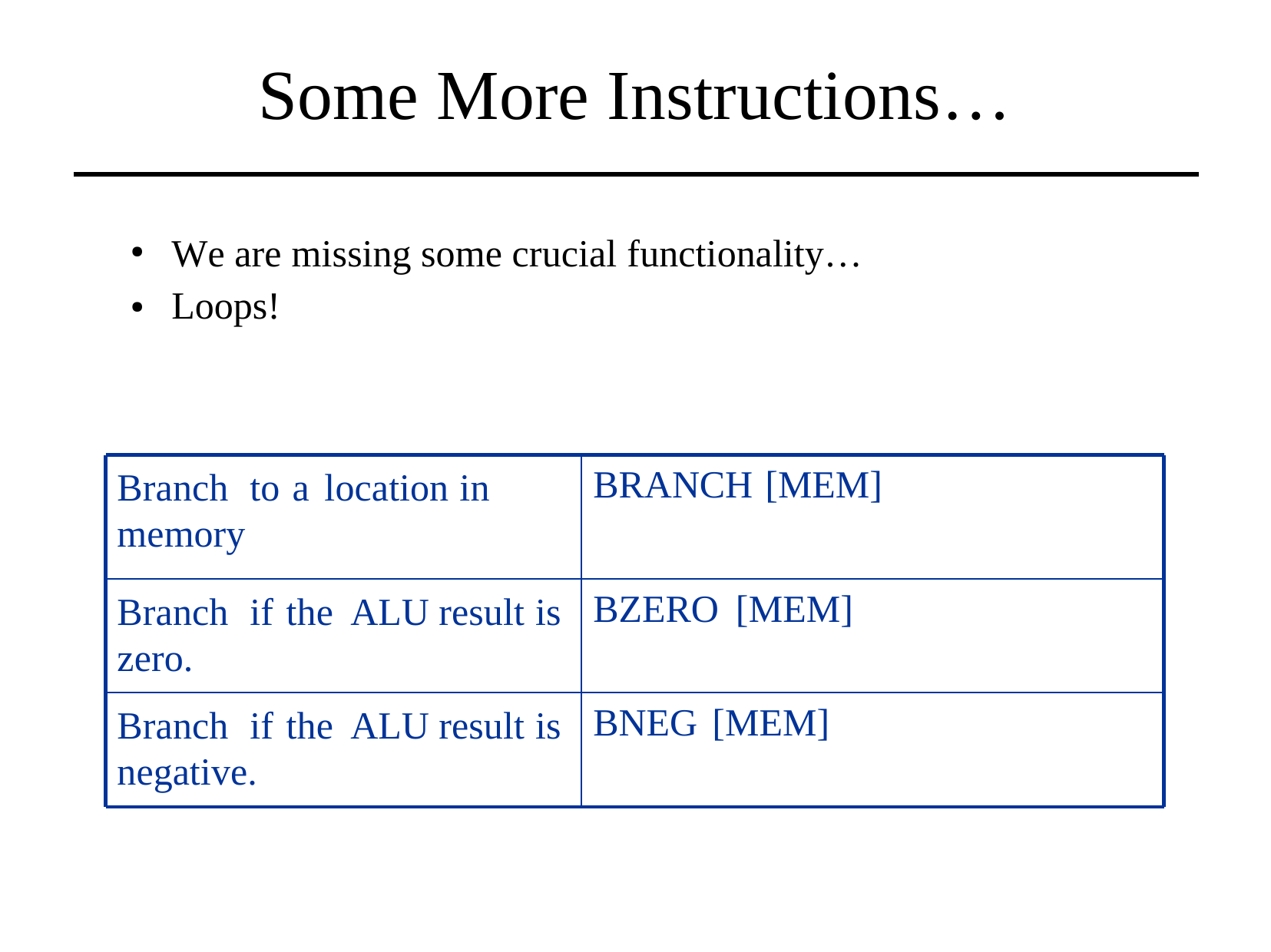

Some More Instructions…

We are missing some crucial functionality…
Loops!
●
●

Branch  to a location in memory

BRANCH [MEM]

Branch  if the ALU result is zero.

BZERO [MEM]

Branch  if the ALU result is negative.

BNEG [MEM]